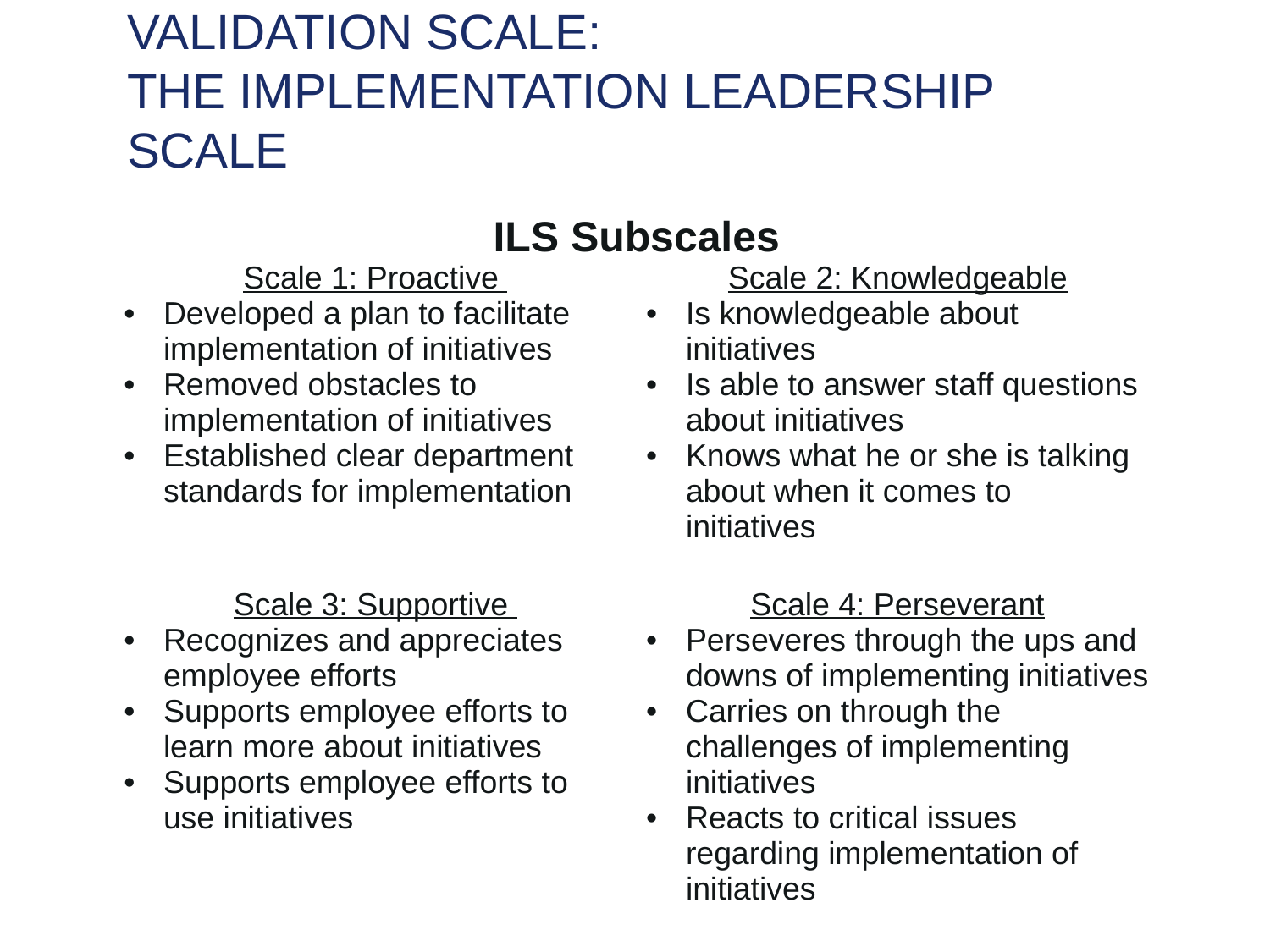

# Validation Scale: The Implementation Leadership Scale
| ILS Subscales |  |
| --- | --- |
| Scale 1: Proactive Developed a plan to facilitate implementation of initiatives Removed obstacles to implementation of initiatives Established clear department standards for implementation | Scale 2: Knowledgeable Is knowledgeable about initiatives Is able to answer staff questions about initiatives Knows what he or she is talking about when it comes to initiatives |
| Scale 3: Supportive Recognizes and appreciates employee efforts Supports employee efforts to learn more about initiatives Supports employee efforts to use initiatives | Scale 4: Perseverant Perseveres through the ups and downs of implementing initiatives Carries on through the challenges of implementing initiatives Reacts to critical issues regarding implementation of initiatives |